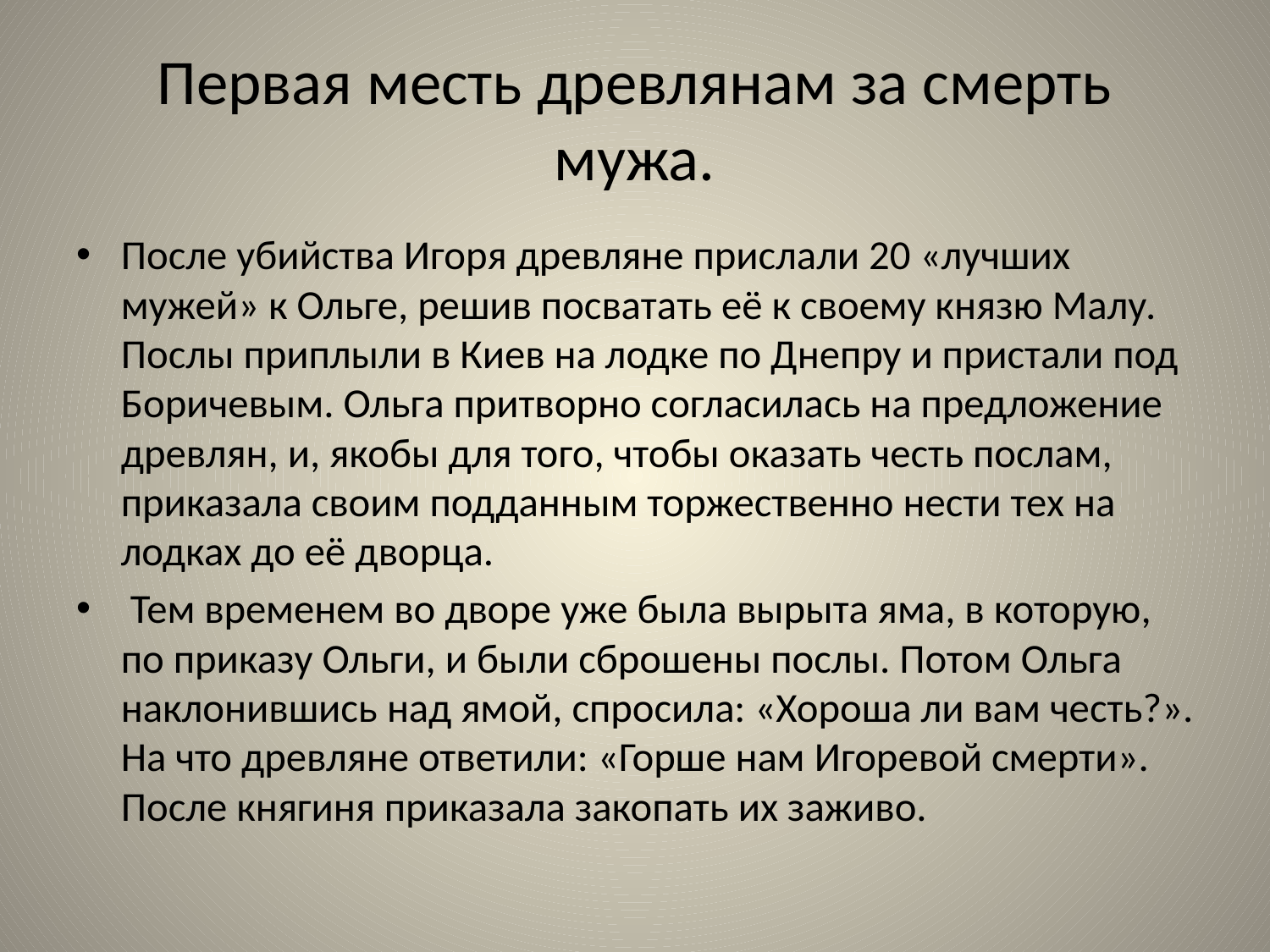

# Первая месть древлянам за смерть мужа.
После убийства Игоря древляне прислали 20 «лучших мужей» к Ольге, решив посватать её к своему князю Малу. Послы приплыли в Киев на лодке по Днепру и пристали под Боричевым. Ольга притворно согласилась на предложение древлян, и, якобы для того, чтобы оказать честь послам, приказала своим подданным торжественно нести тех на лодках до её дворца.
 Тем временем во дворе уже была вырыта яма, в которую, по приказу Ольги, и были сброшены послы. Потом Ольга наклонившись над ямой, спросила: «Хороша ли вам честь?». На что древляне ответили: «Горше нам Игоревой смерти». После княгиня приказала закопать их заживо.